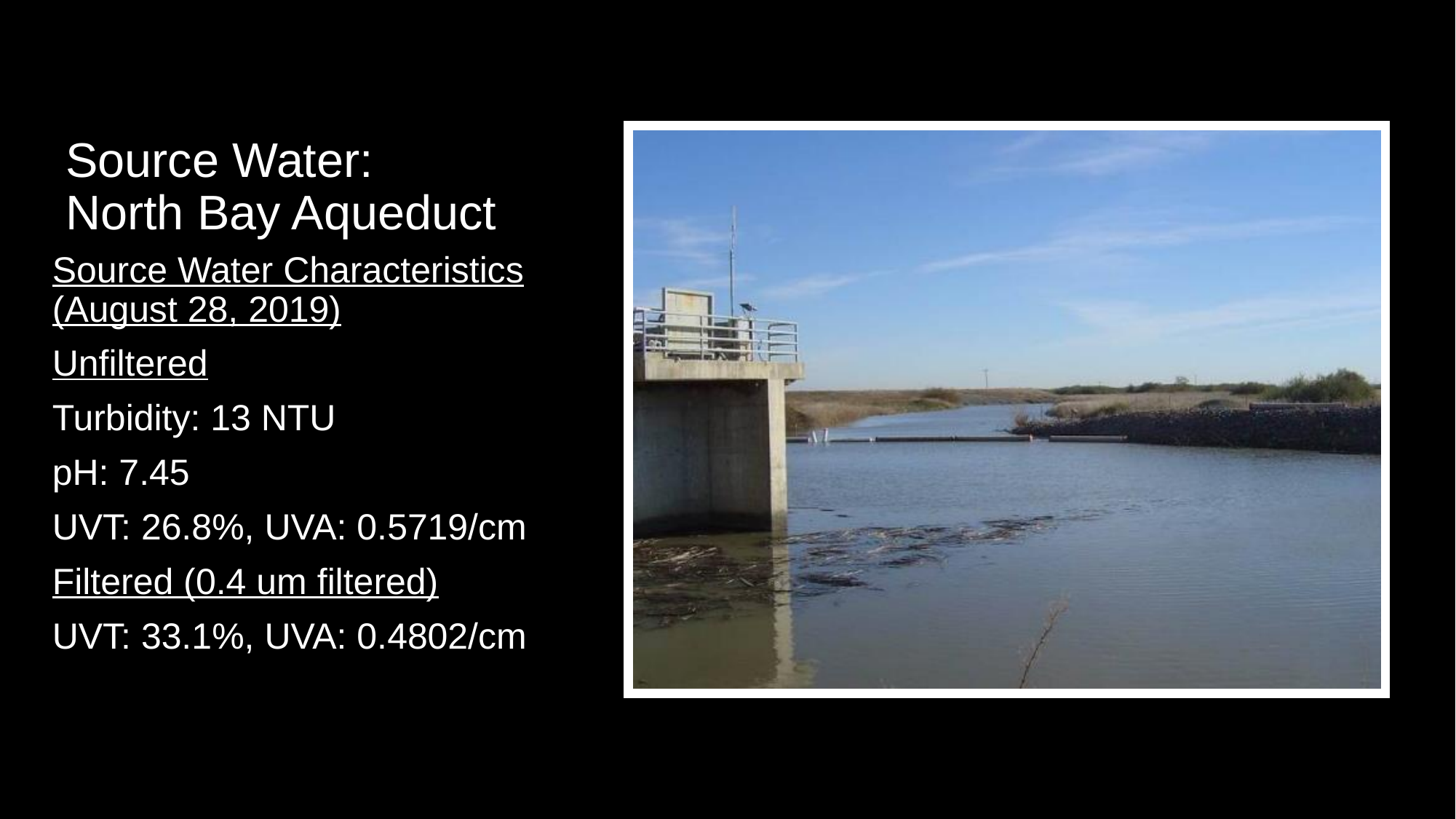

# Source Water: North Bay Aqueduct

Source Water Characteristics (August 28, 2019)
Unfiltered
Turbidity: 13 NTU
pH: 7.45
UVT: 26.8%, UVA: 0.5719/cm
Filtered (0.4 um filtered)
UVT: 33.1%, UVA: 0.4802/cm